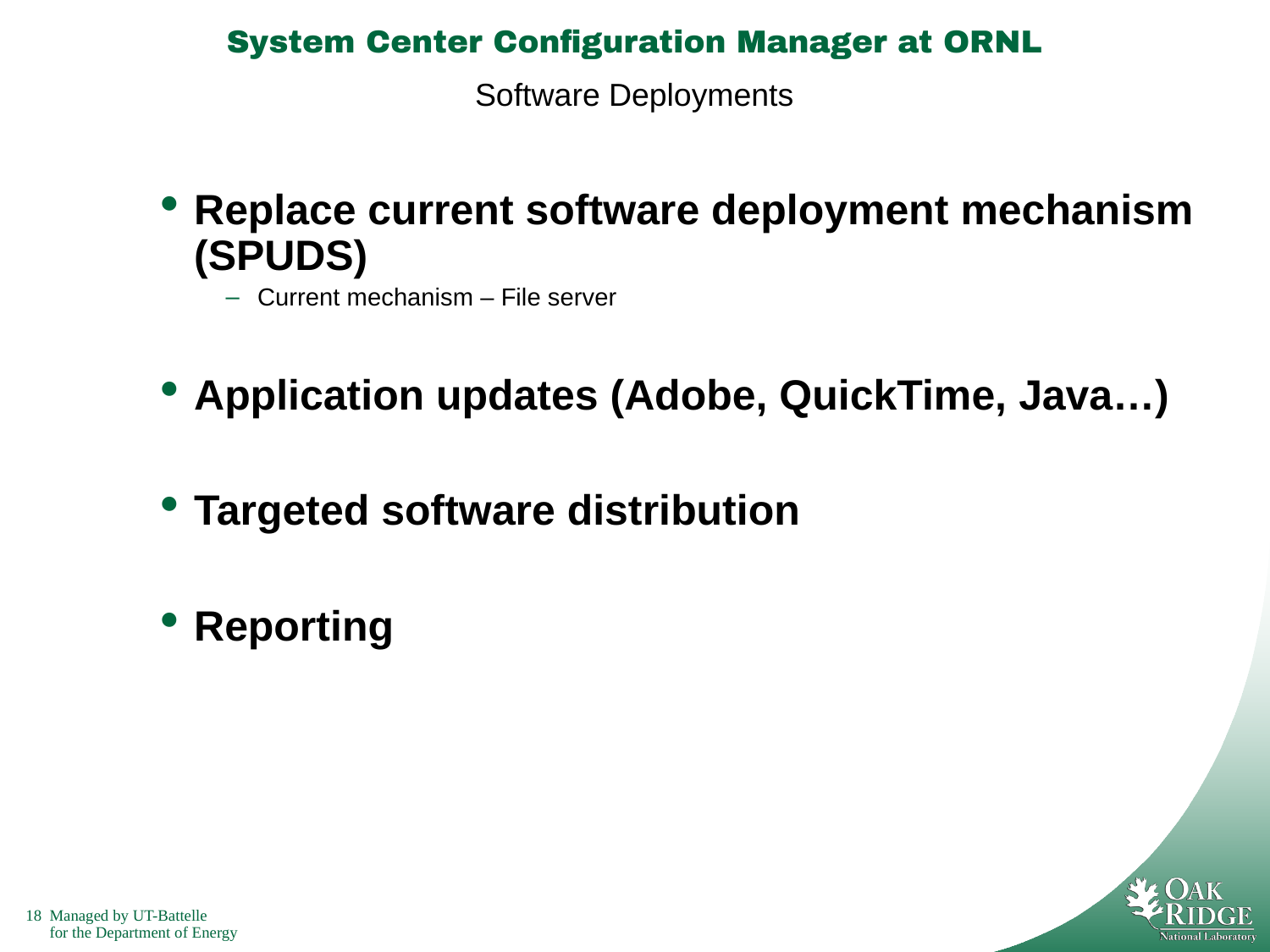

# System Center Configuration Manager at ORNL

Software Deployments

Replace current software deployment mechanism (SPUDS)
Current mechanism – File server

Application updates (Adobe, QuickTime, Java…)

Targeted software distribution

Reporting